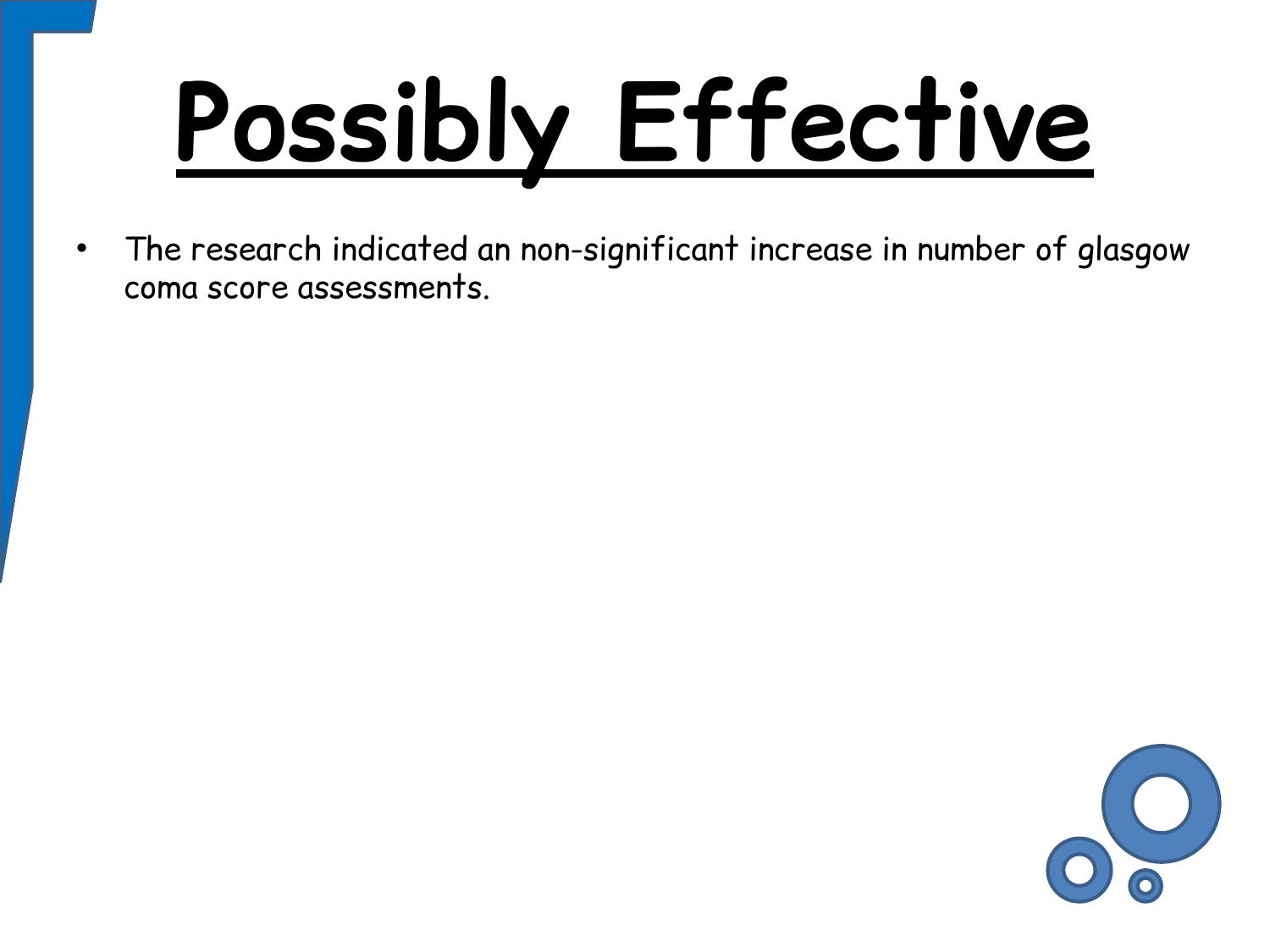

# Possibly Effective
The research indicated an non-significant increase in number of glasgow coma score assessments.